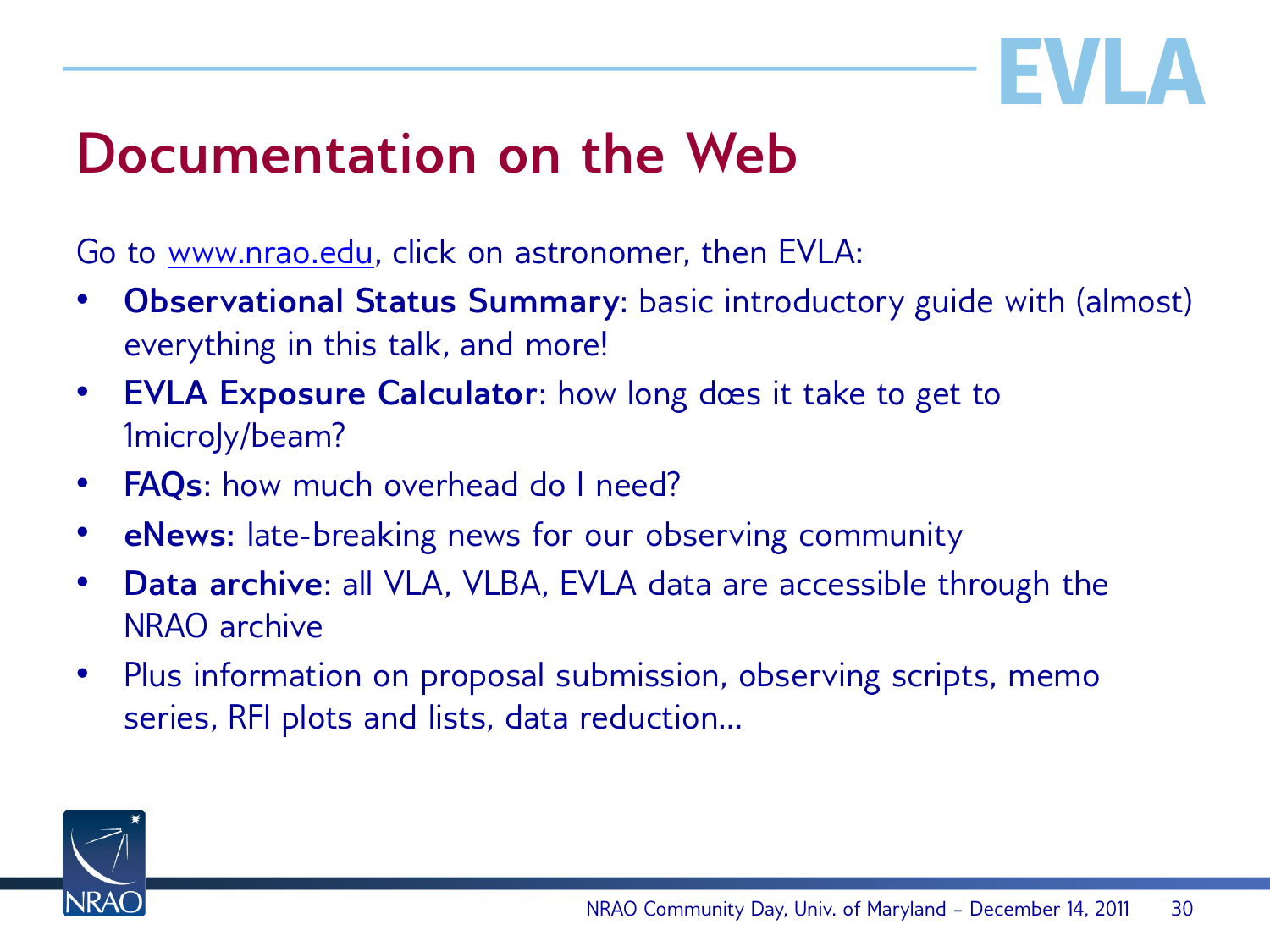

# Documentation on the Web
Go to www.nrao.edu, click on astronomer, then EVLA:
Observational Status Summary: basic introductory guide with (almost) everything in this talk, and more!
EVLA Exposure Calculator: how long does it take to get to 1microJy/beam?
FAQs: how much overhead do I need?
eNews: late-breaking news for our observing community
Data archive: all VLA, VLBA, EVLA data are accessible through the NRAO archive
Plus information on proposal submission, observing scripts, memo series, RFI plots and lists, data reduction…

NRAO Community Day, Univ. of Maryland – December 14, 2011
30